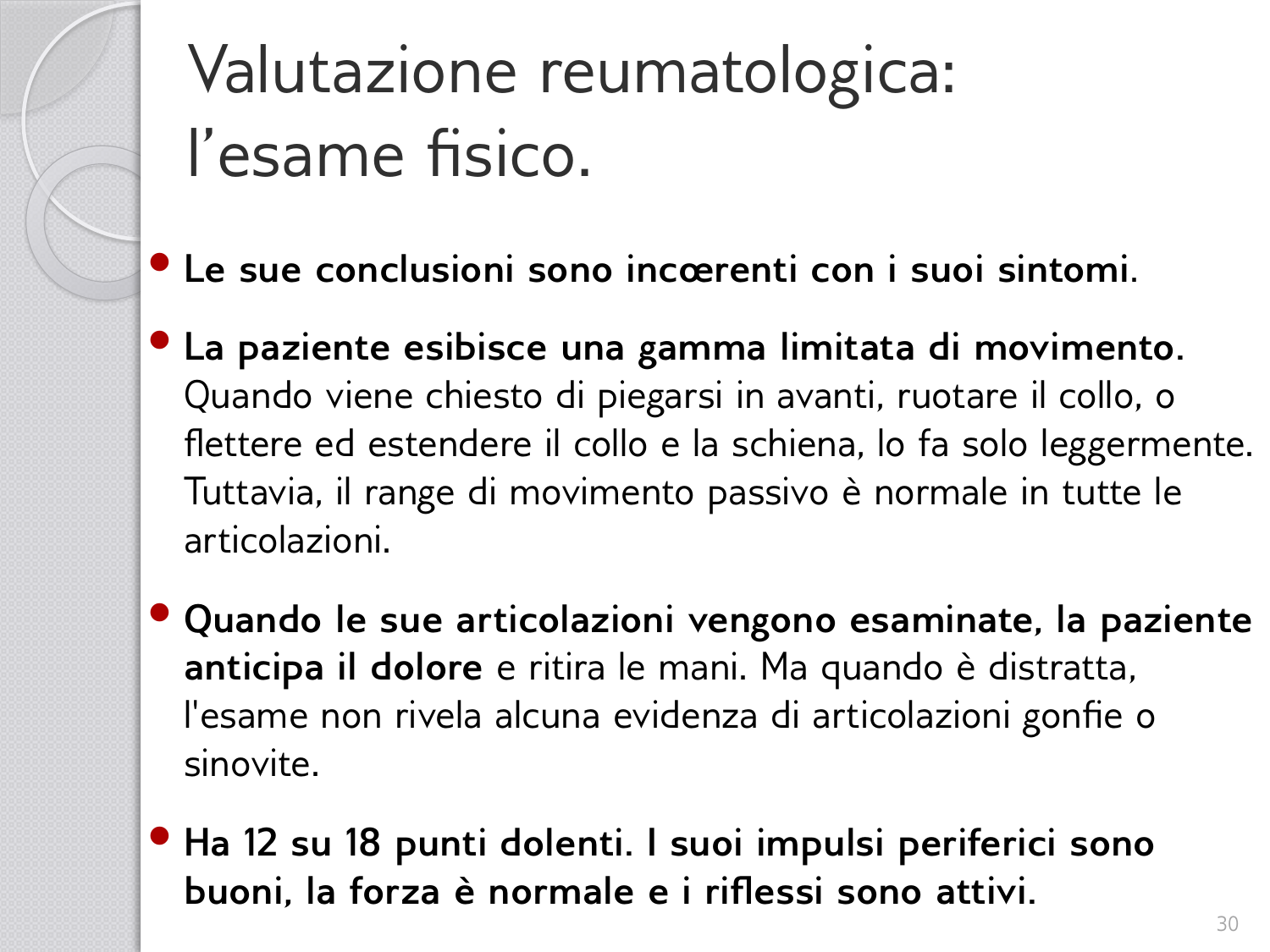

# Valutazione reumatologica: l’esame fisico.
Le sue conclusioni sono incoerenti con i suoi sintomi.

La paziente esibisce una gamma limitata di movimento. Quando viene chiesto di piegarsi in avanti, ruotare il collo, o flettere ed estendere il collo e la schiena, lo fa solo leggermente. Tuttavia, il range di movimento passivo è normale in tutte le articolazioni.

Quando le sue articolazioni vengono esaminate, la paziente anticipa il dolore e ritira le mani. Ma quando è distratta, l'esame non rivela alcuna evidenza di articolazioni gonfie o sinovite.

Ha 12 su 18 punti dolenti. I suoi impulsi periferici sono buoni, la forza è normale e i riflessi sono attivi.
30